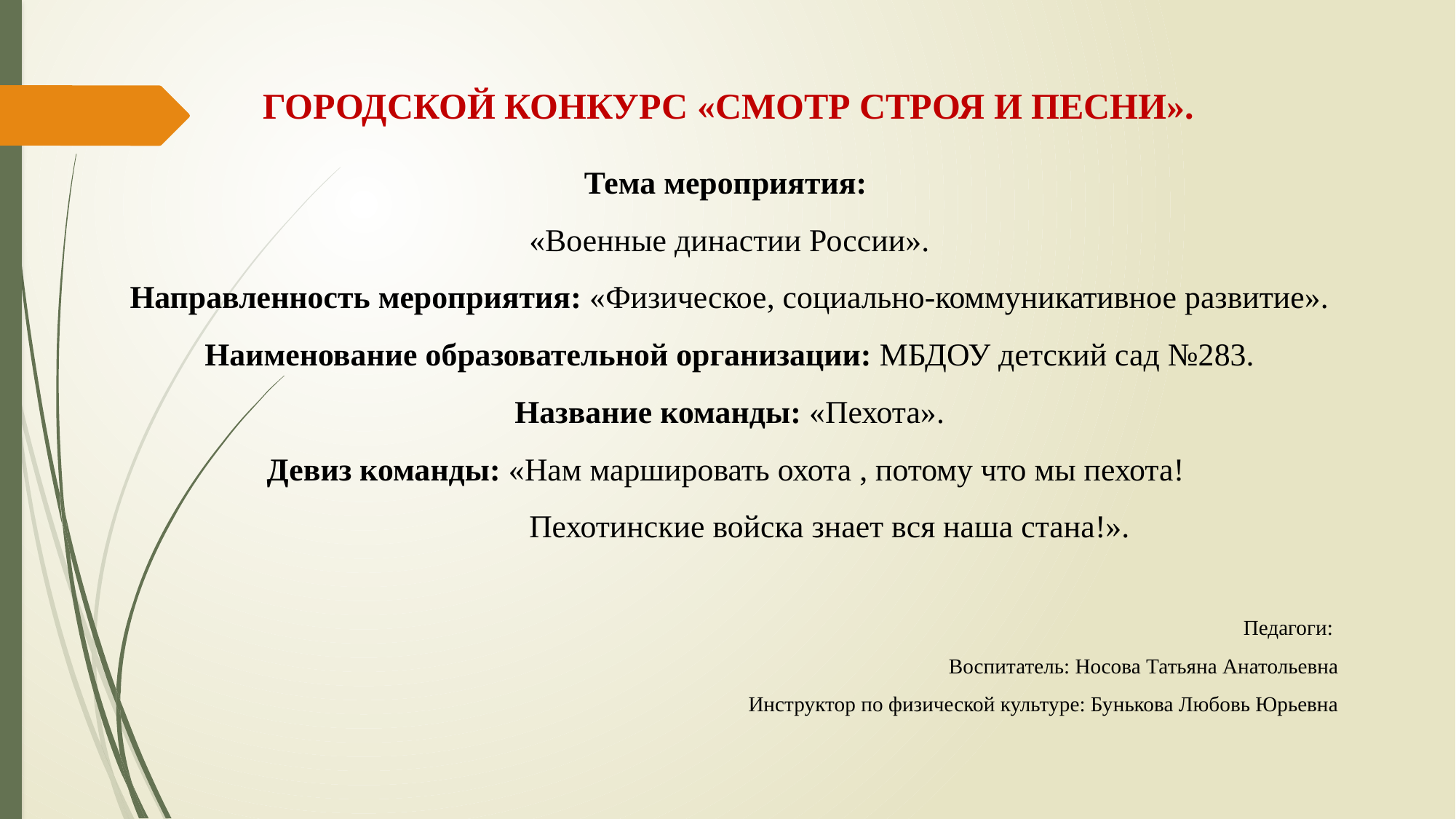

# ГОРОДСКОЙ КОНКУРС «СМОТР СТРОЯ И ПЕСНИ».
Тема мероприятия:
«Военные династии России».
Направленность мероприятия: «Физическое, социально-коммуникативное развитие».
Наименование образовательной организации: МБДОУ детский сад №283.
Название команды: «Пехота».
Девиз команды: «Нам маршировать охота , потому что мы пехота!
                         Пехотинские войска знает вся наша стана!».

Педагоги:
Воспитатель: Носова Татьяна Анатольевна
Инструктор по физической культуре: Бунькова Любовь Юрьевна